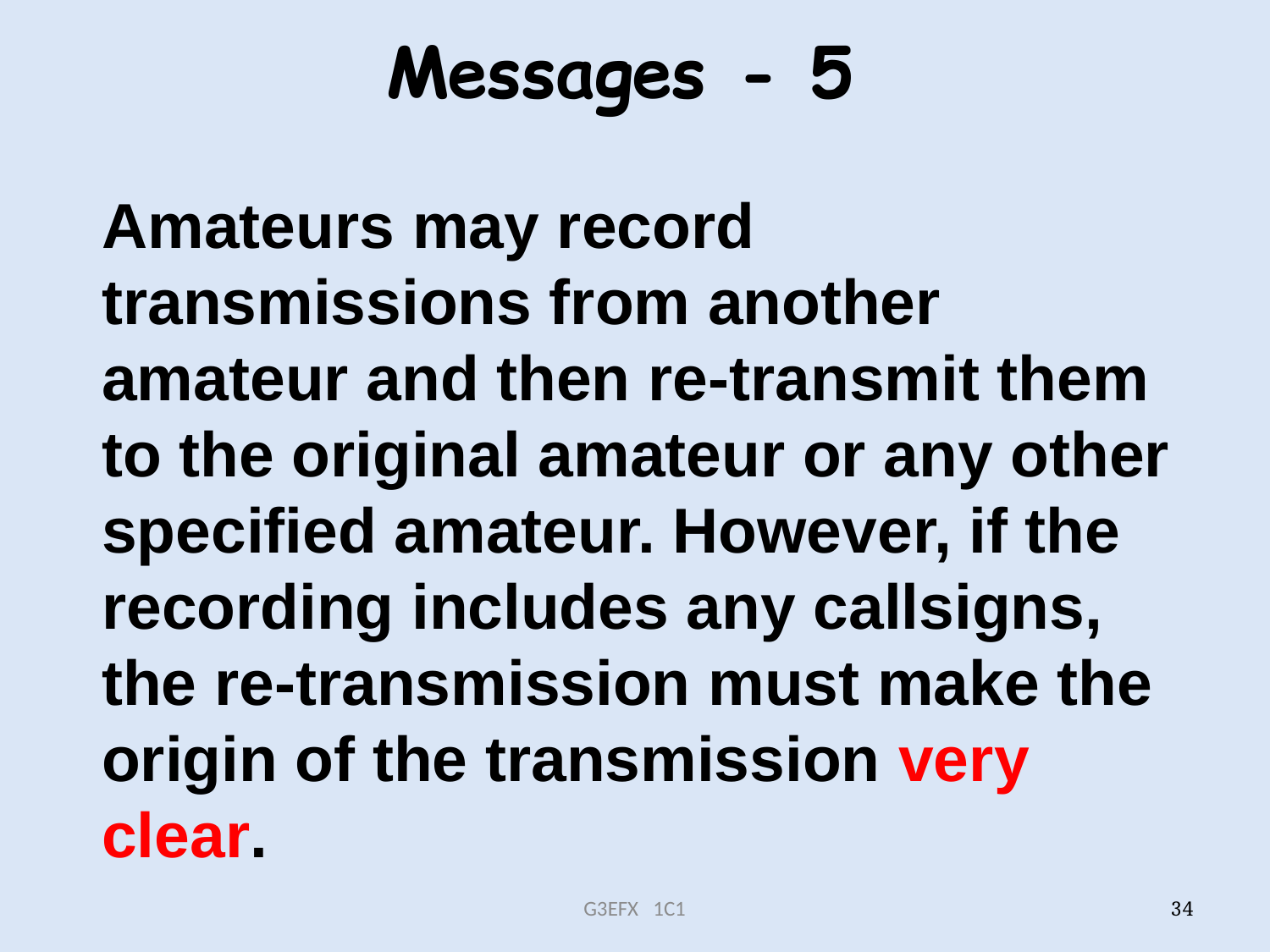

# Messages - 5

Amateurs may record transmissions from another amateur and then re-transmit them to the original amateur or any other specified amateur. However, if the recording includes any callsigns, the re-transmission must make the origin of the transmission very clear.
G3EFX   1C1
34